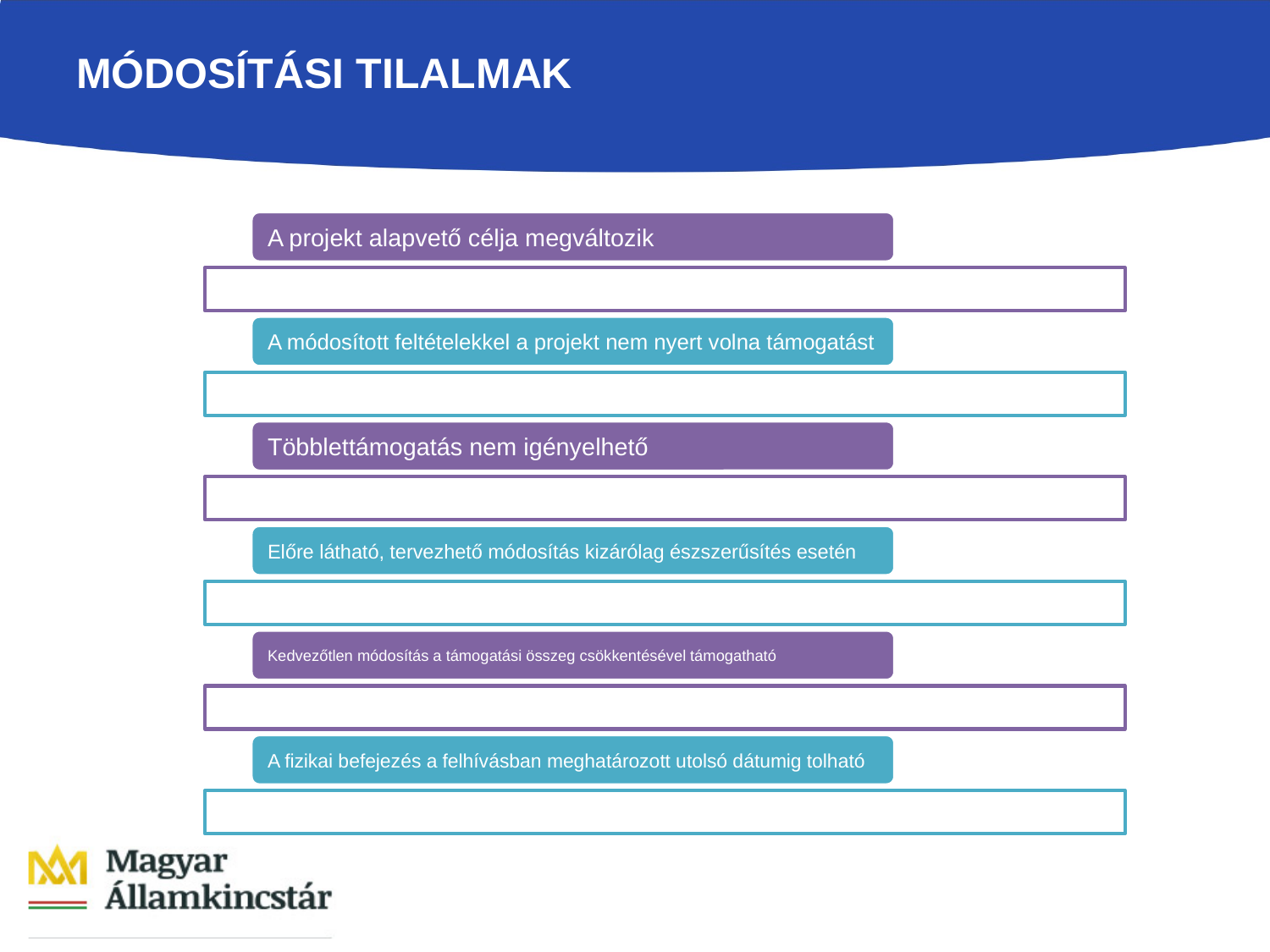

# Módosítási tilalmak
A projekt alapvető célja megváltozik
A módosított feltételekkel a projekt nem nyert volna támogatást
Többlettámogatás nem igényelhető
Előre látható, tervezhető módosítás kizárólag észszerűsítés esetén
Kedvezőtlen módosítás a támogatási összeg csökkentésével támogatható
A fizikai befejezés a felhívásban meghatározott utolsó dátumig tolható